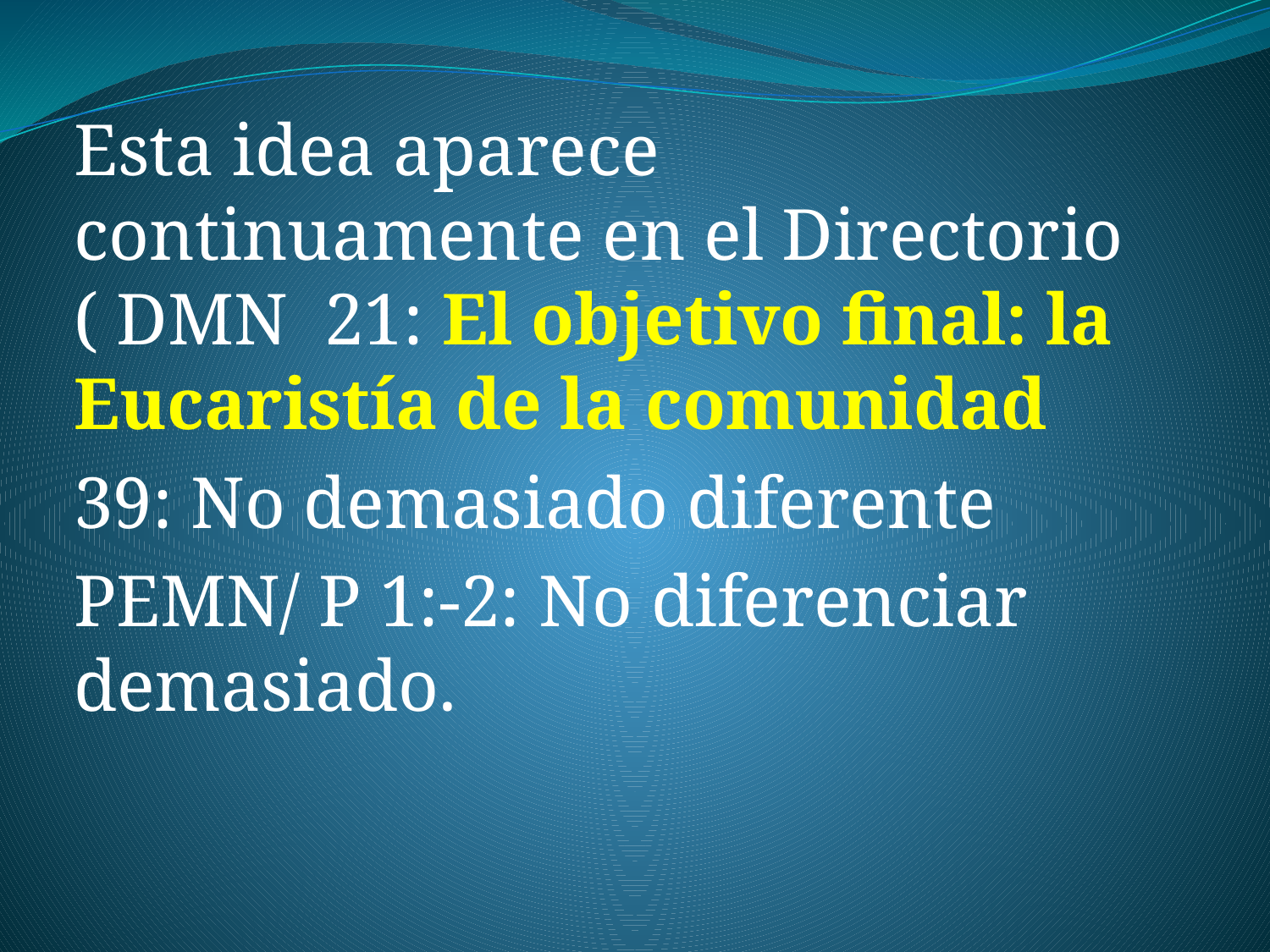

Esta idea aparece continuamente en el Directorio ( DMN  21: El objetivo final: la Eucaristía de la comunidad
39: No demasiado diferente
PEMN/ P 1:-2: No diferenciar demasiado.